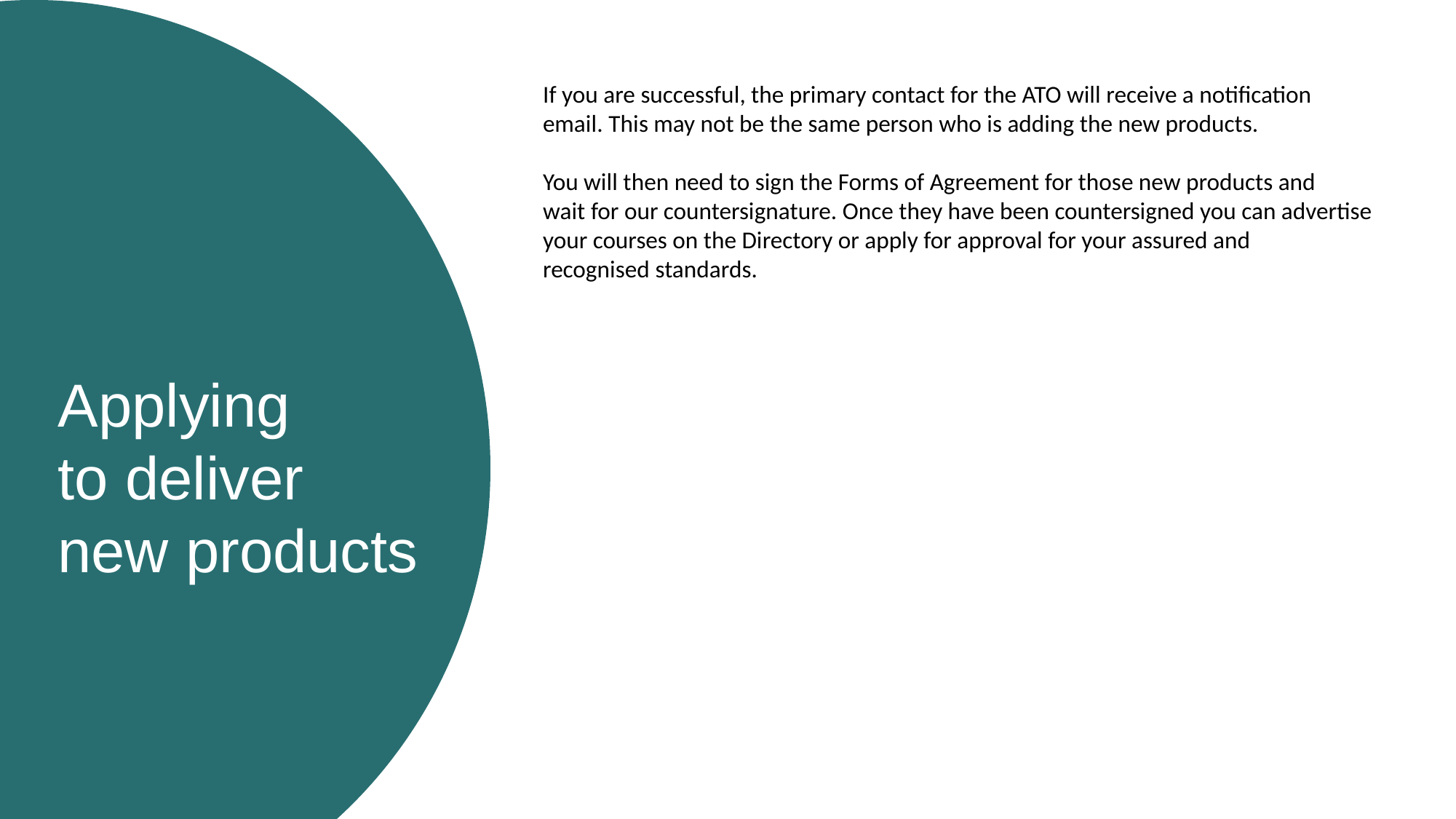

If you are successful, the primary contact for the ATO will receive a notification email. This may not be the same person who is adding the new products.

You will then need to sign the Forms of Agreement for those new products and wait for our countersignature. Once they have been countersigned you can advertise your courses on the Directory or apply for approval for your assured and recognised standards.

Applying to deliver new products